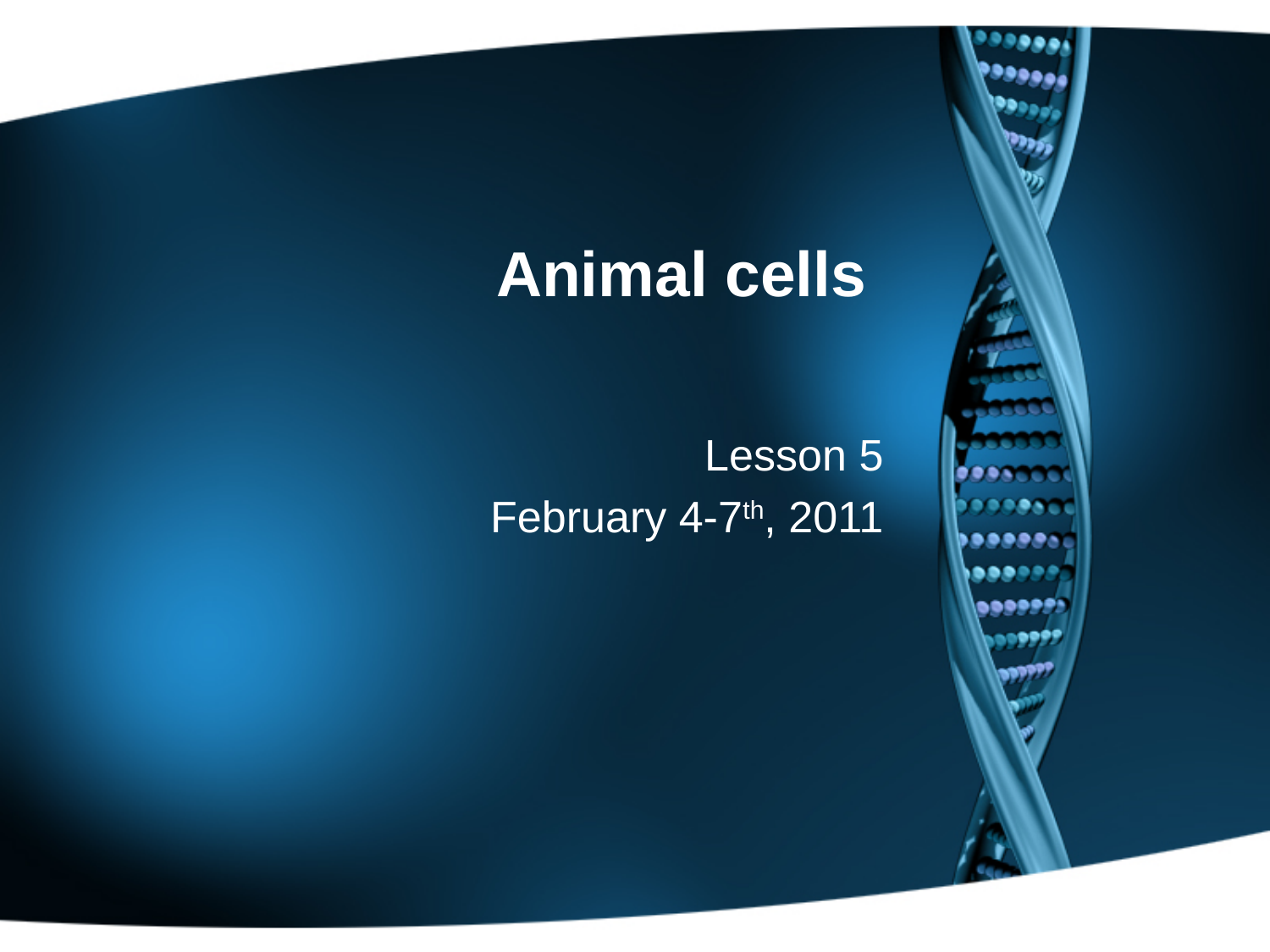

# Animal cells
Lesson 5
February 4-7th, 2011